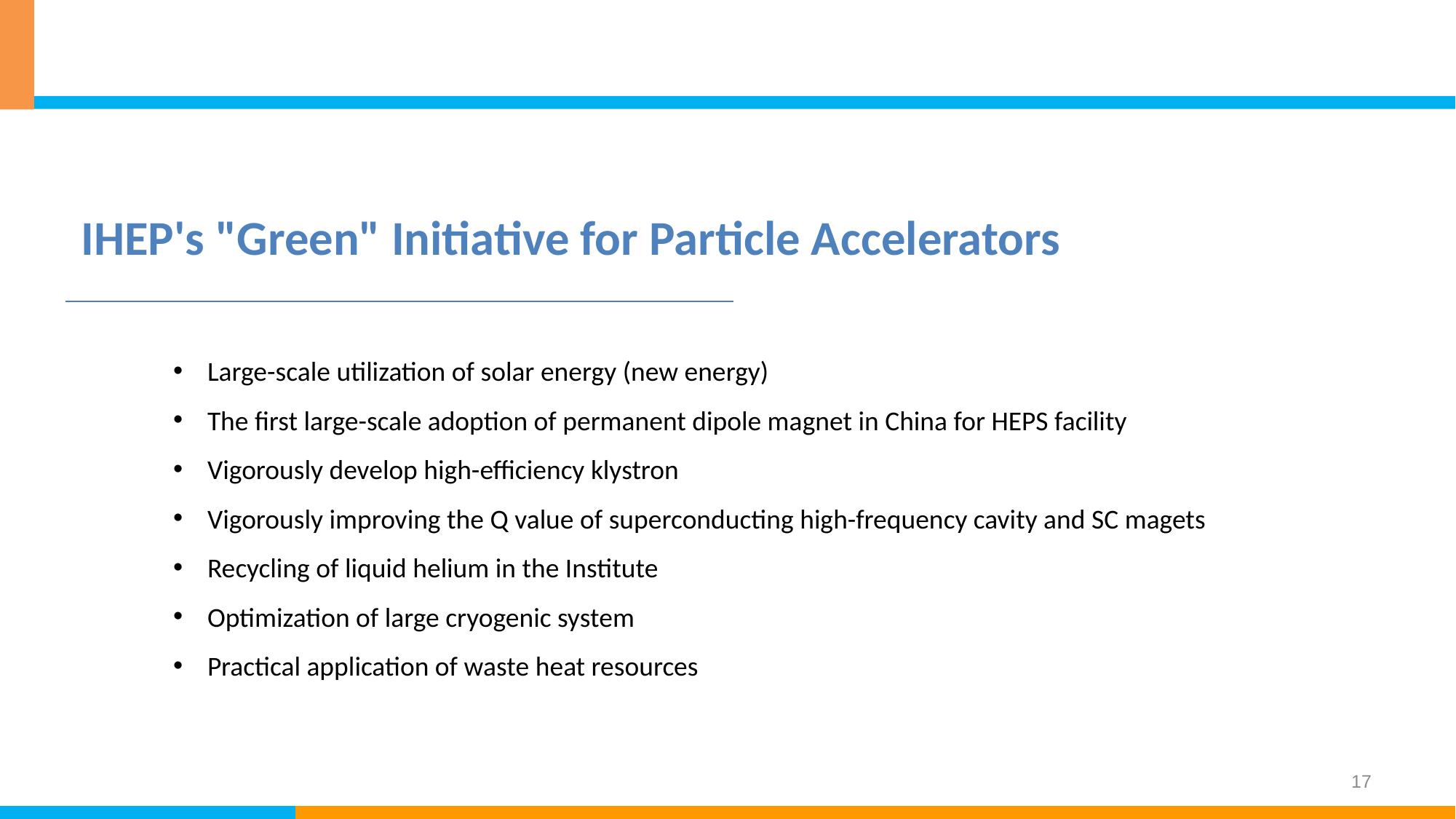

IHEP's "Green" Initiative for Particle Accelerators
Large-scale utilization of solar energy (new energy)
The first large-scale adoption of permanent dipole magnet in China for HEPS facility
Vigorously develop high-efficiency klystron
Vigorously improving the Q value of superconducting high-frequency cavity and SC magets
Recycling of liquid helium in the Institute
Optimization of large cryogenic system
Practical application of waste heat resources
17